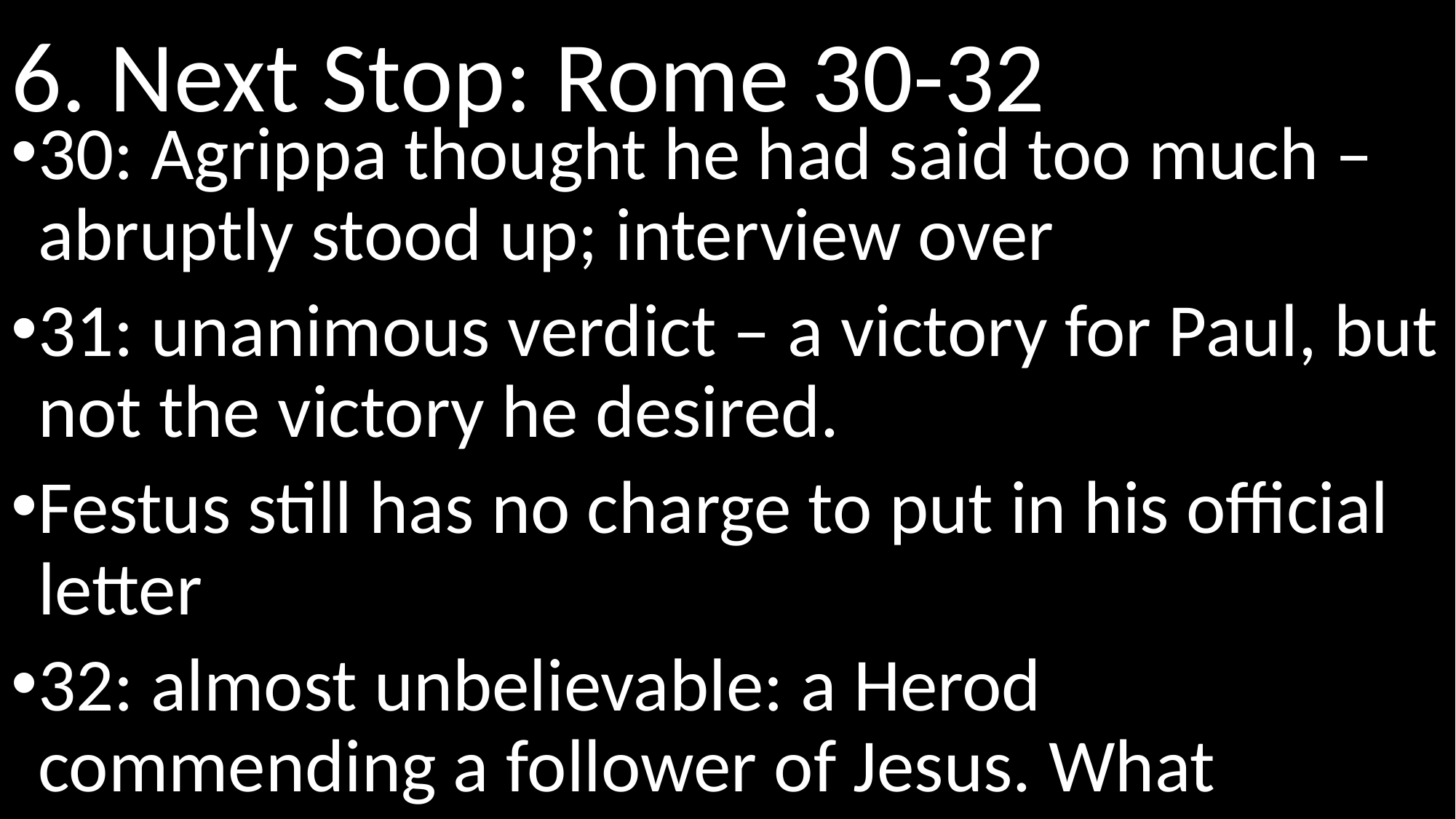

# 6. Next Stop: Rome 30-32
30: Agrippa thought he had said too much – abruptly stood up; interview over
31: unanimous verdict – a victory for Paul, but not the victory he desired.
Festus still has no charge to put in his official letter
32: almost unbelievable: a Herod commending a follower of Jesus. What might’ve been?